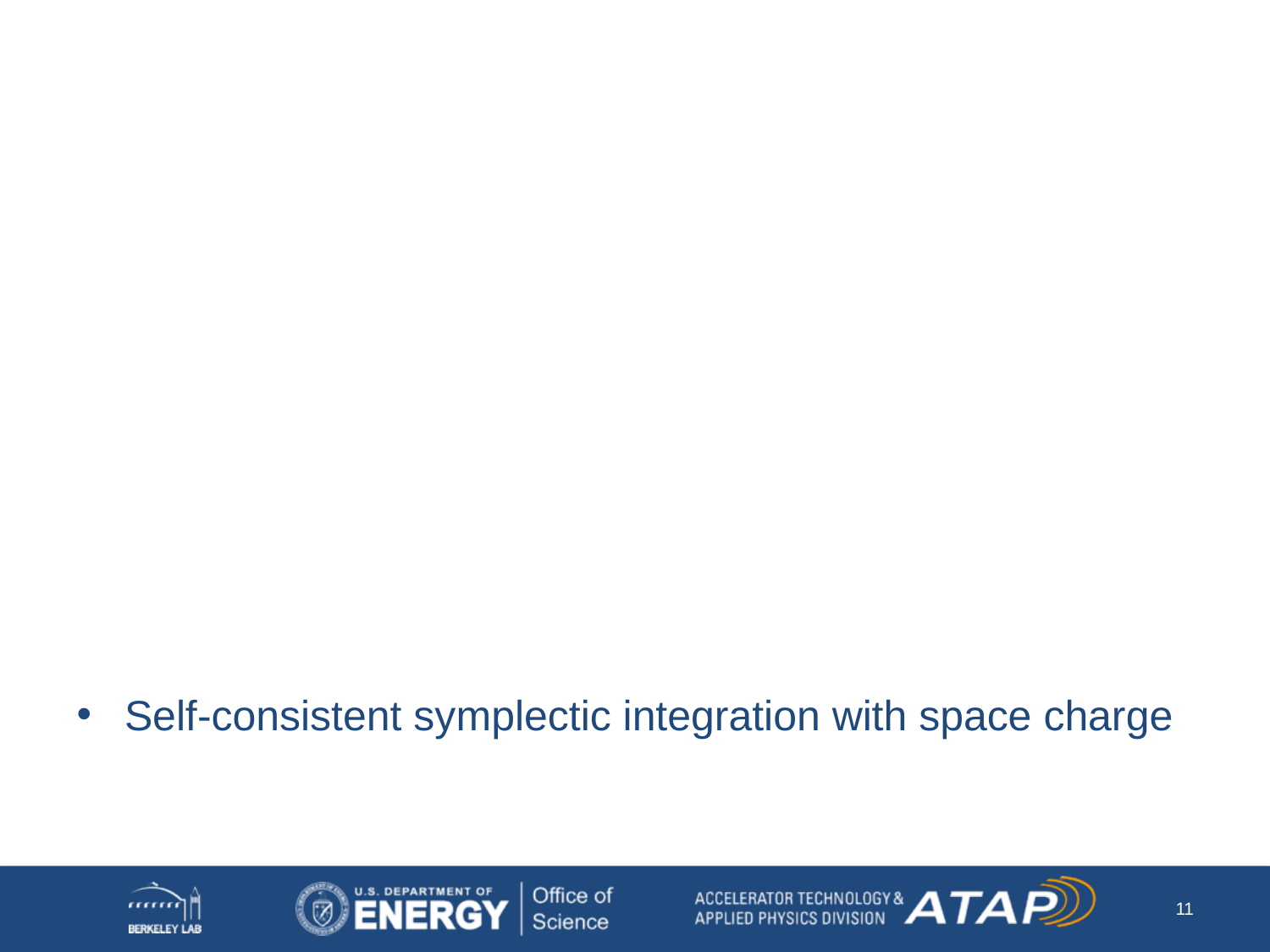

#
Self-consistent symplectic integration with space charge
11